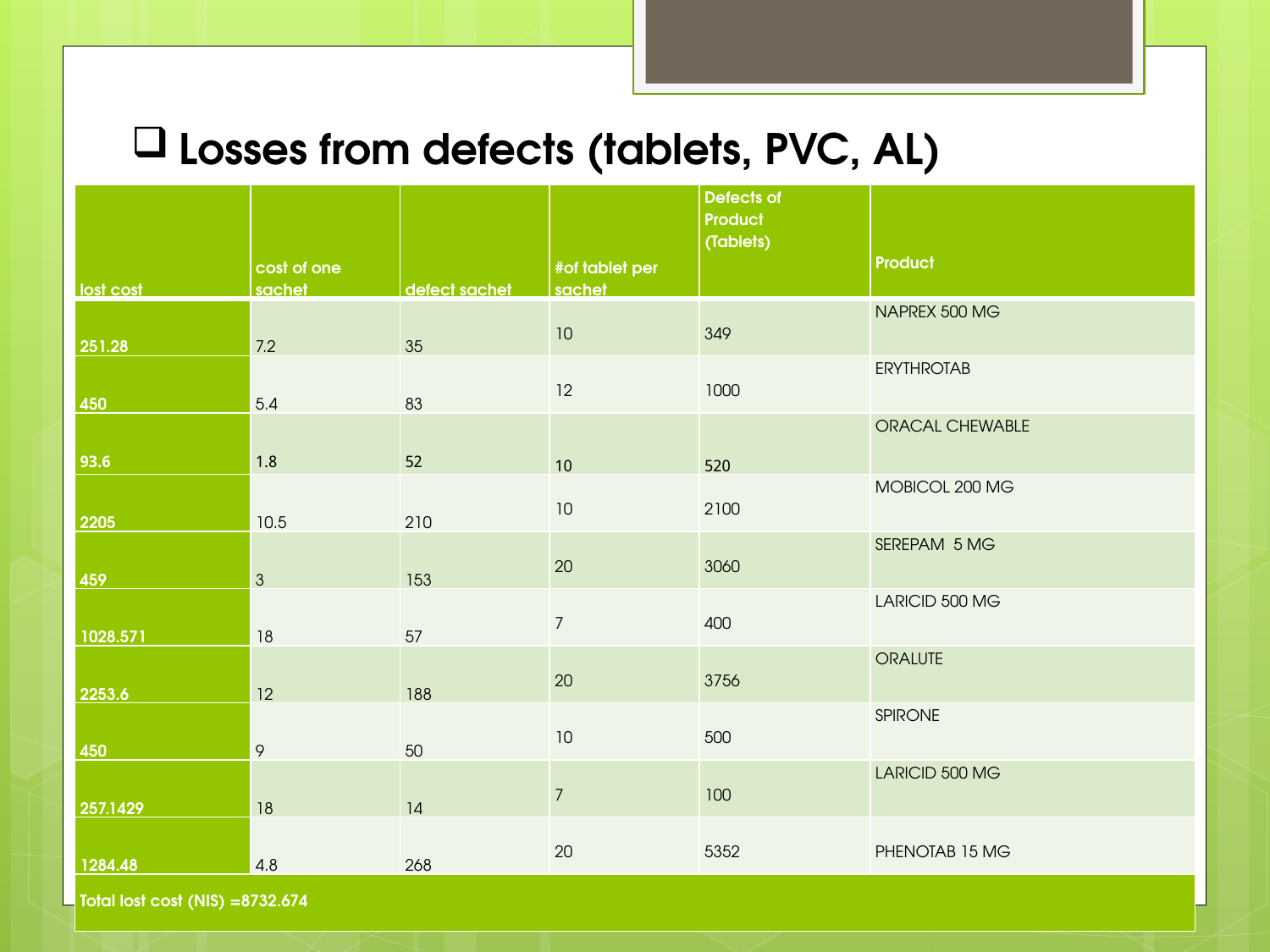

Losses from defects (tablets, PVC, AL)
| lost cost | cost of one sachet | defect sachet | #of tablet per sachet | Defects of Product (Tablets) | Product |
| --- | --- | --- | --- | --- | --- |
| 251.28 | 7.2 | 35 | 10 | 349 | NAPREX 500 MG |
| 450 | 5.4 | 83 | 12 | 1000 | ERYTHROTAB |
| 93.6 | 1.8 | 52 | 10 | 520 | ORACAL CHEWABLE |
| 2205 | 10.5 | 210 | 10 | 2100 | MOBICOL 200 MG |
| 459 | 3 | 153 | 20 | 3060 | SEREPAM 5 MG |
| 1028.571 | 18 | 57 | 7 | 400 | LARICID 500 MG |
| 2253.6 | 12 | 188 | 20 | 3756 | ORALUTE |
| 450 | 9 | 50 | 10 | 500 | SPIRONE |
| 257.1429 | 18 | 14 | 7 | 100 | LARICID 500 MG |
| 1284.48 | 4.8 | 268 | 20 | 5352 | PHENOTAB 15 MG |
| Total lost cost (NIS) =8732.674 |  |  |  |  |  |